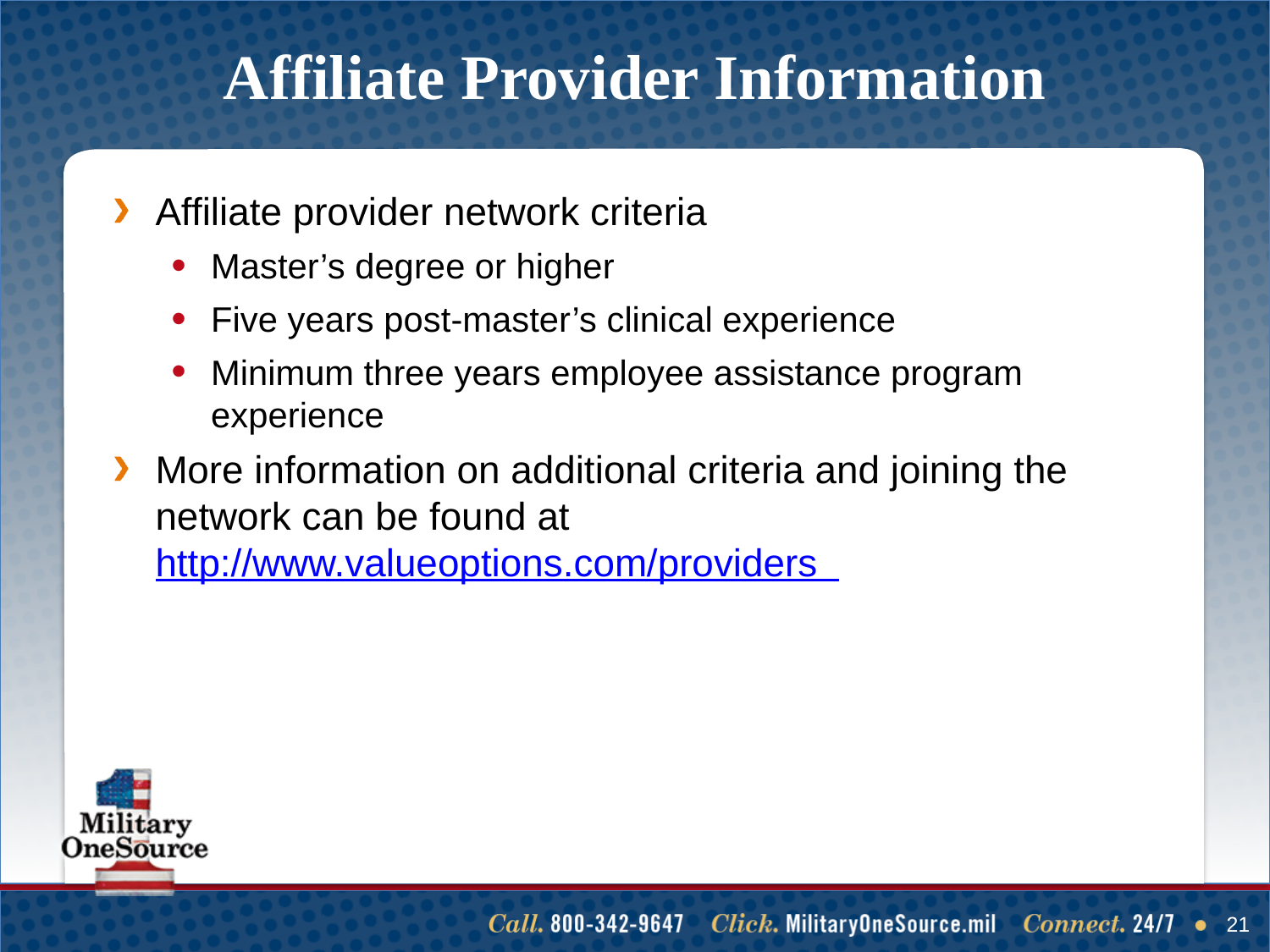

# Affiliate Provider Information
Affiliate provider network criteria
Master’s degree or higher
Five years post-master’s clinical experience
Minimum three years employee assistance program experience
More information on additional criteria and joining the network can be found at http://www.valueoptions.com/providers